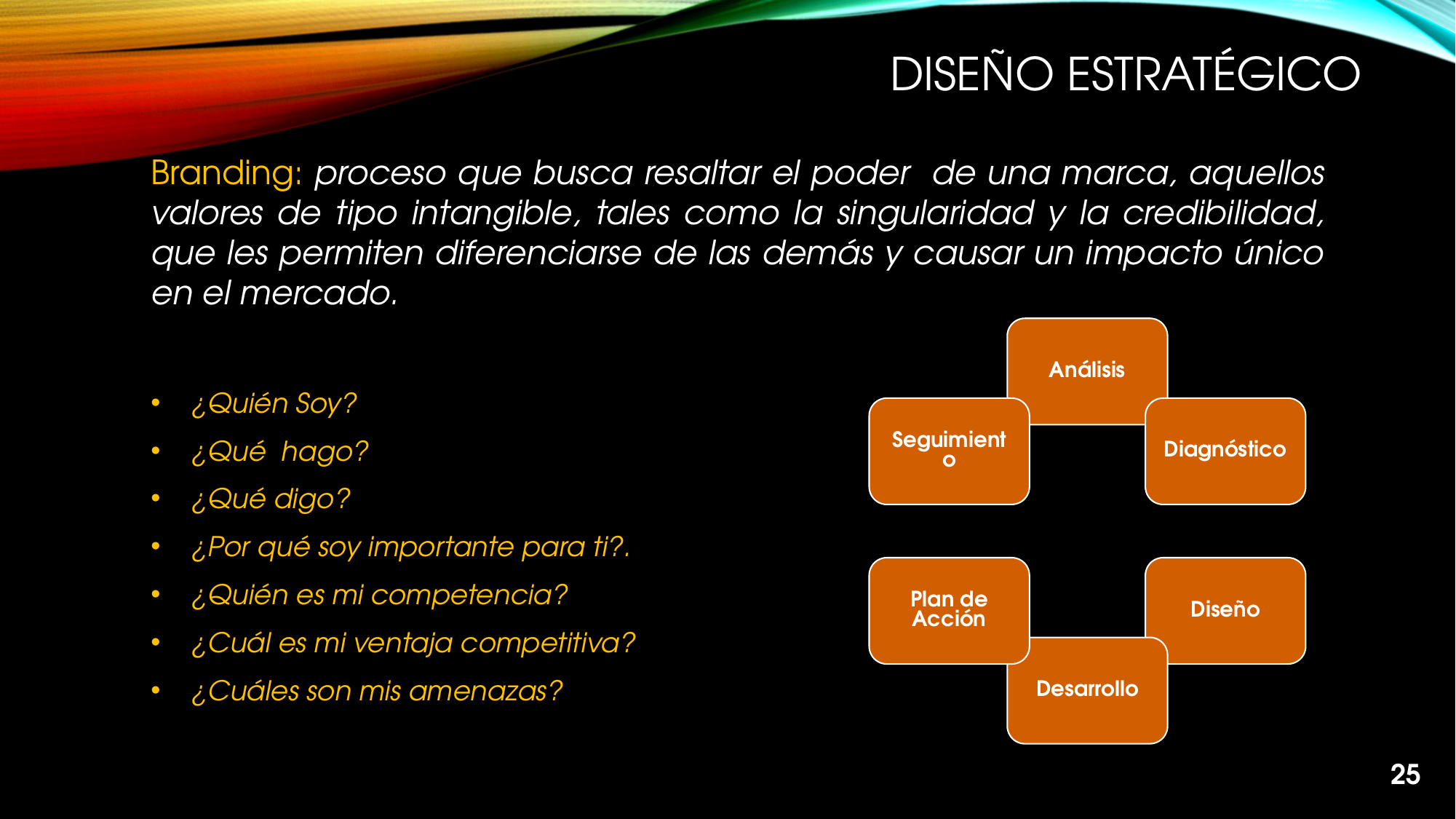

# Diseño estratégico
Branding: proceso que busca resaltar el poder  de una marca, aquellos valores de tipo intangible, tales como la singularidad y la credibilidad, que les permiten diferenciarse de las demás y causar un impacto único en el mercado.

Análisis
Diseño
Desarrollo
Plan de Acción
Seguimiento
Diagnóstico
¿Quién Soy?
¿Qué  hago?
¿Qué digo?
¿Por qué soy importante para ti?.
¿Quién es mi competencia?
¿Cuál es mi ventaja competitiva?
¿Cuáles son mis amenazas?

25